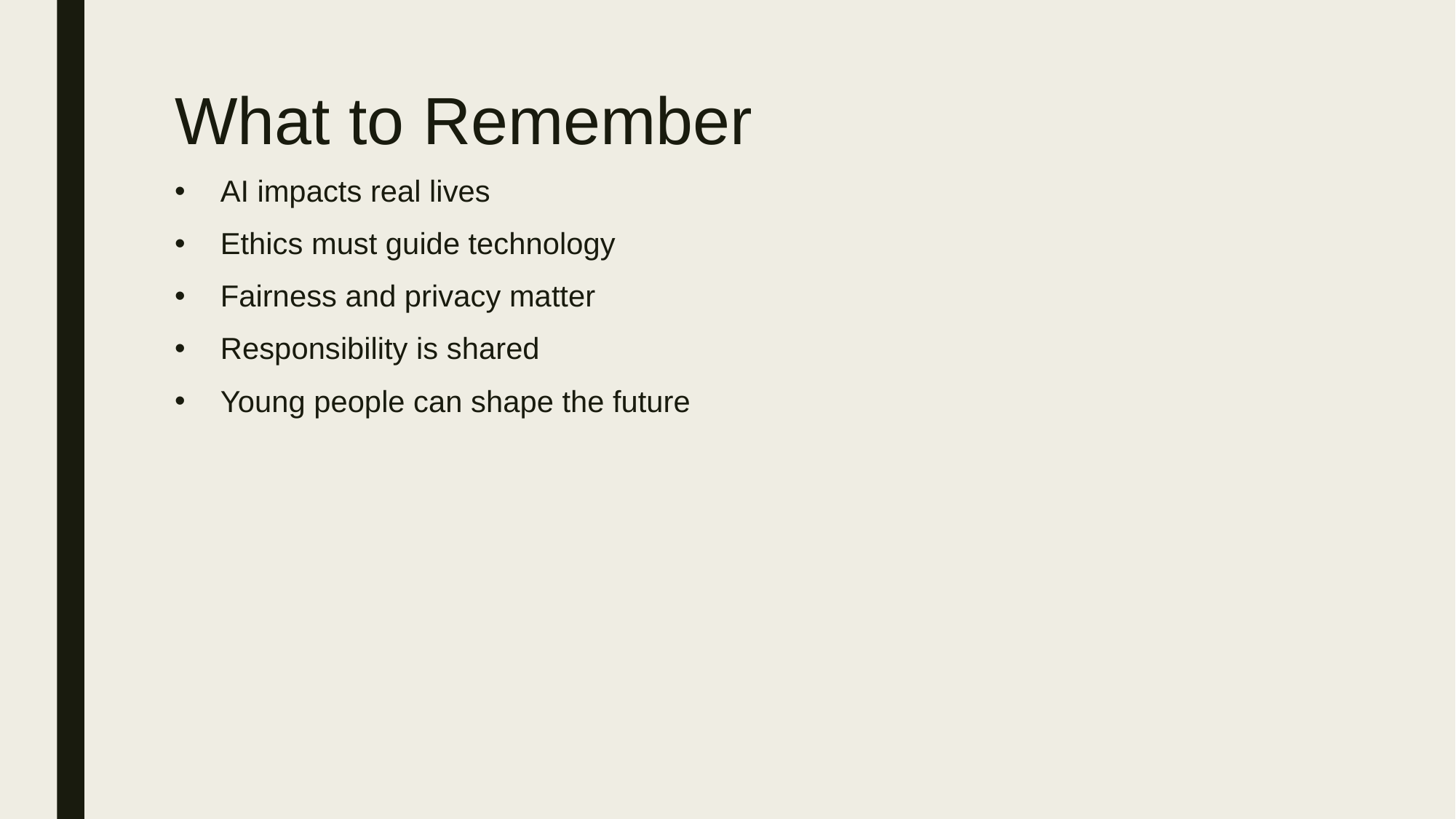

# What to Remember
AI impacts real lives
Ethics must guide technology
Fairness and privacy matter
Responsibility is shared
Young people can shape the future